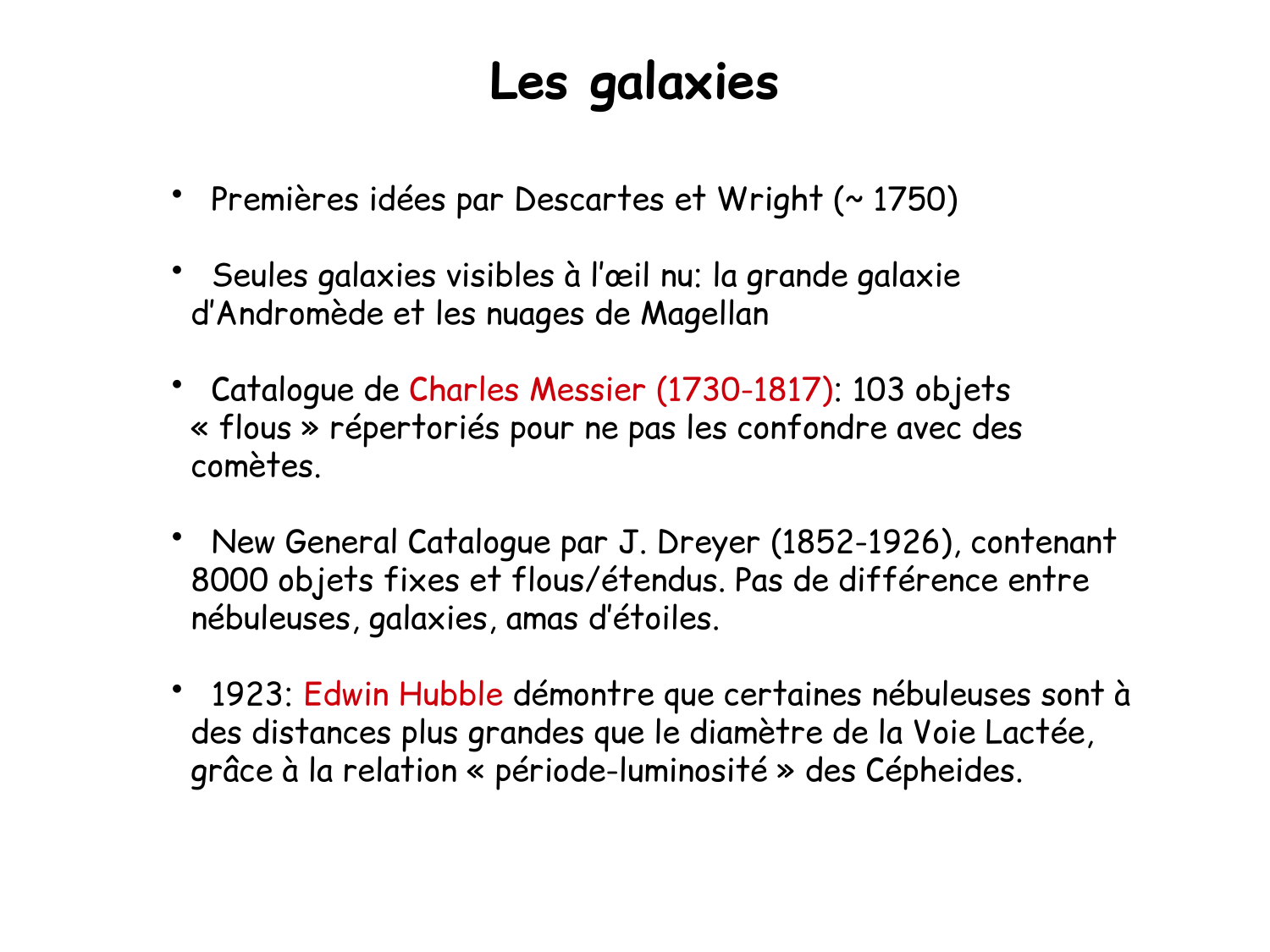

Les galaxies
 Premières idées par Descartes et Wright (~ 1750)

 Seules galaxies visibles à l’œil nu: la grande galaxie
  d’Andromède et les nuages de Magellan

 Catalogue de Charles Messier (1730-1817): 103 objets
  « flous » répertoriés pour ne pas les confondre avec des
  comètes.

 New General Catalogue par J. Dreyer (1852-1926), contenant
  8000 objets fixes et flous/étendus. Pas de différence entre
  nébuleuses, galaxies, amas d’étoiles.

 1923: Edwin Hubble démontre que certaines nébuleuses sont à
  des distances plus grandes que le diamètre de la Voie Lactée,
  grâce à la relation « période-luminosité » des Cépheides.